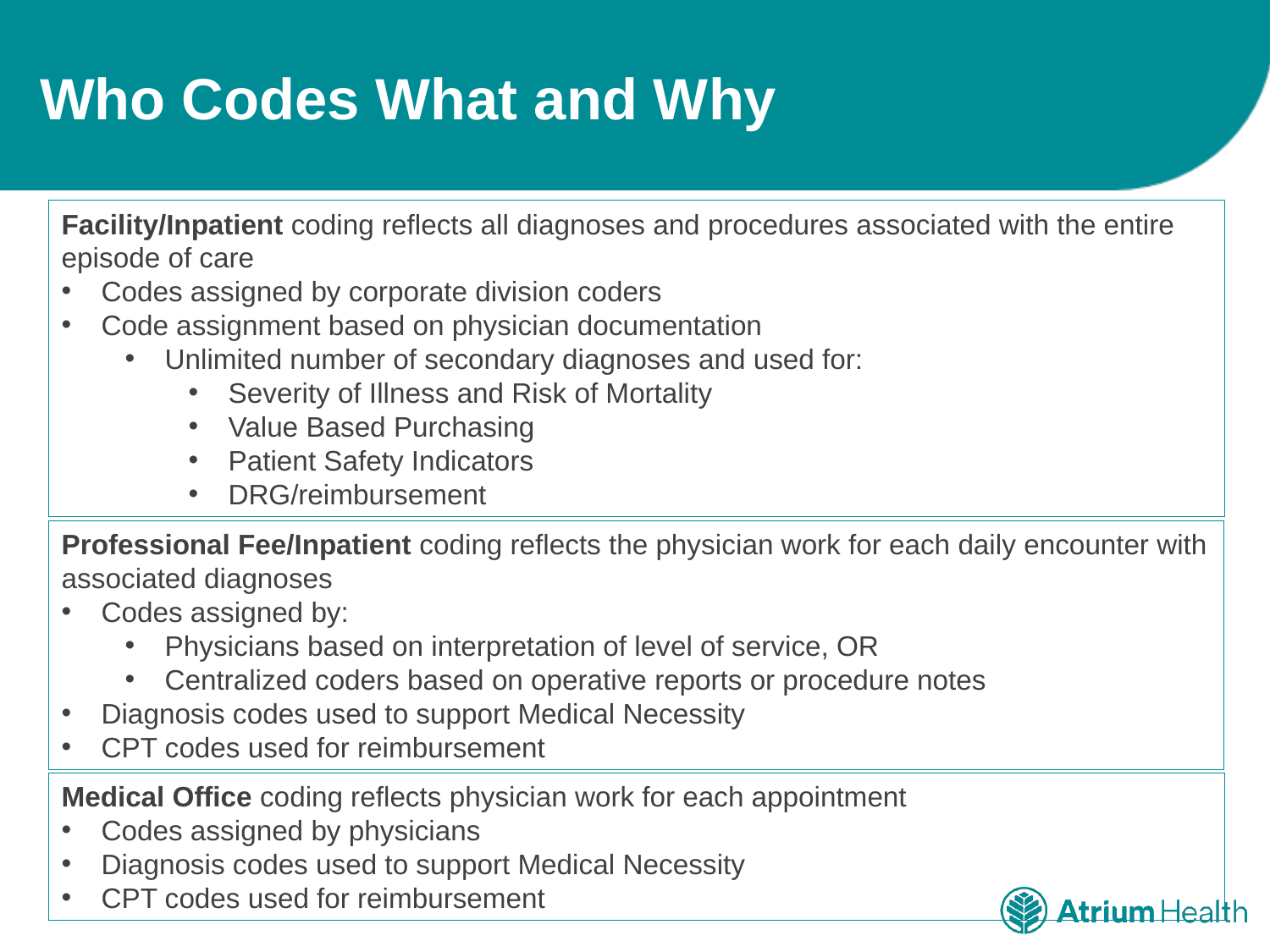

# Who Codes What and Why
Facility/Inpatient coding reflects all diagnoses and procedures associated with the entire episode of care
Codes assigned by corporate division coders
Code assignment based on physician documentation
Unlimited number of secondary diagnoses and used for:
Severity of Illness and Risk of Mortality
Value Based Purchasing
Patient Safety Indicators
DRG/reimbursement
Professional Fee/Inpatient coding reflects the physician work for each daily encounter with associated diagnoses
Codes assigned by:
Physicians based on interpretation of level of service, OR
Centralized coders based on operative reports or procedure notes
Diagnosis codes used to support Medical Necessity
CPT codes used for reimbursement
Medical Office coding reflects physician work for each appointment
Codes assigned by physicians
Diagnosis codes used to support Medical Necessity
CPT codes used for reimbursement